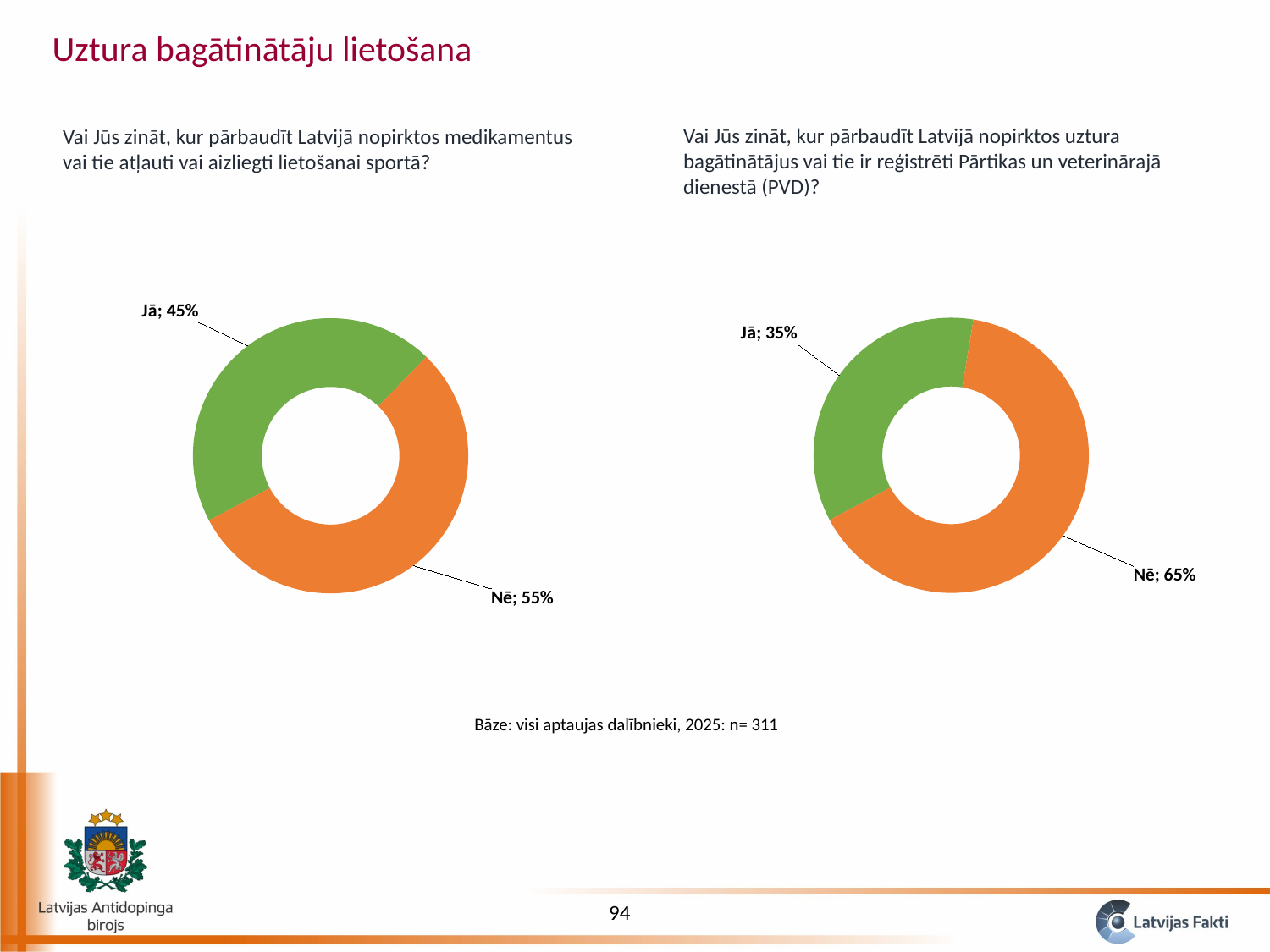

Uztura bagātinātāju lietošana
Vai Jūs zināt, kur pārbaudīt Latvijā nopirktos uztura bagātinātājus vai tie ir reģistrēti Pārtikas un veterinārajā dienestā (PVD)?
Vai Jūs zināt, kur pārbaudīt Latvijā nopirktos medikamentus vai tie atļauti vai aizliegti lietošanai sportā?

### Chart

| Category | Sales |
|---|---|
| Jā | 0.3536977491961415 |
| Nē | 0.6463022508038585 |

### Chart

| Category | Sales |
|---|---|
| Jā | 0.45016077170418006 |
| Nē | 0.5498392282958199 |
Bāze: visi aptaujas dalībnieki, 2025: n= 311
94